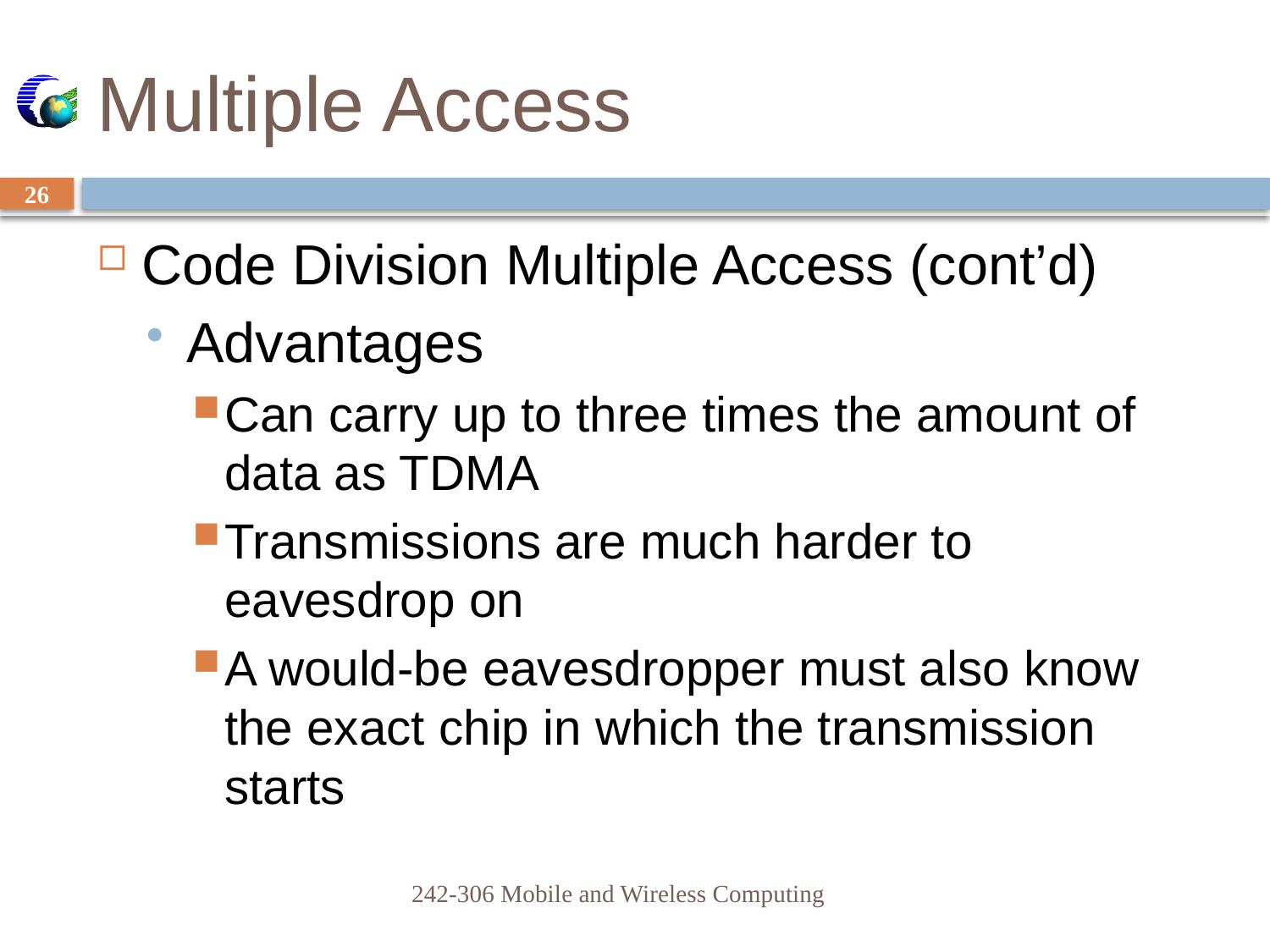

# Multiple Access
26
Code Division Multiple Access (cont’d)
Advantages
Can carry up to three times the amount of data as TDMA
Transmissions are much harder to eavesdrop on
A would-be eavesdropper must also know the exact chip in which the transmission starts
242-306 Mobile and Wireless Computing